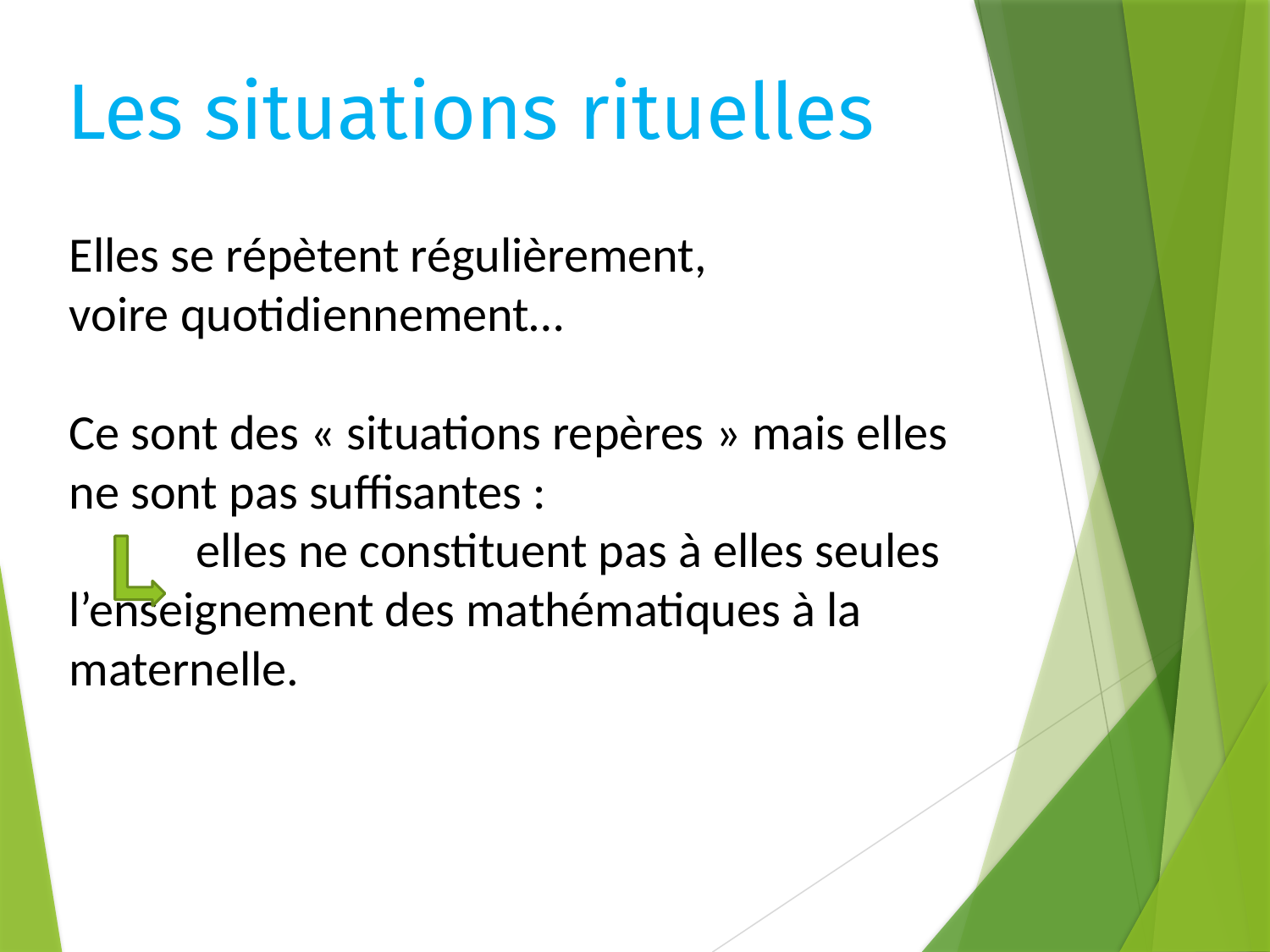

Les situations rituelles
Elles se répètent régulièrement,
voire quotidiennement…

Ce sont des « situations repères » mais elles ne sont pas suffisantes :
	elles ne constituent pas à elles seules 	l’enseignement des mathématiques à la 	maternelle.